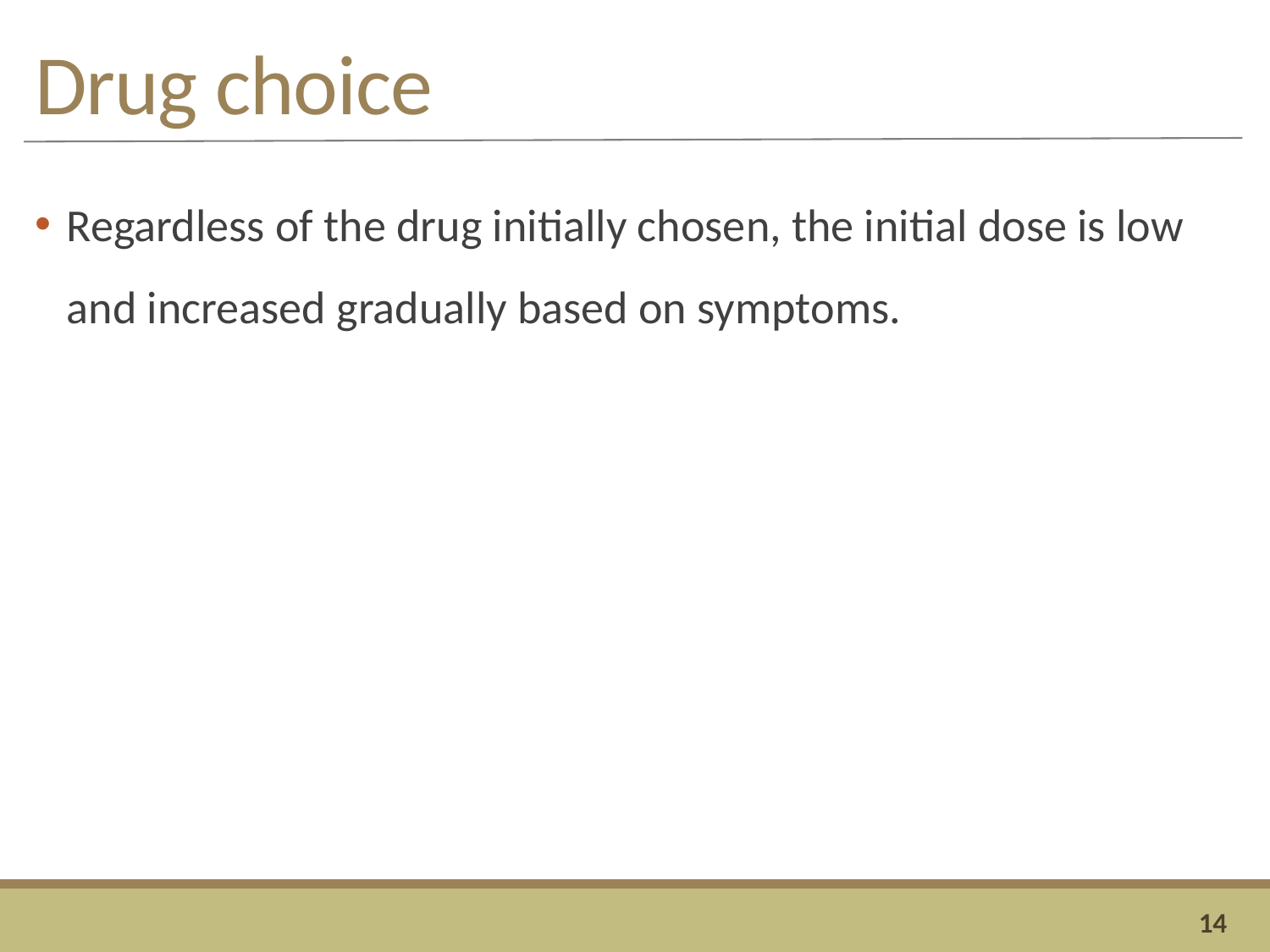

# Drug choice
Regardless of the drug initially chosen, the initial dose is low and increased gradually based on symptoms.
14